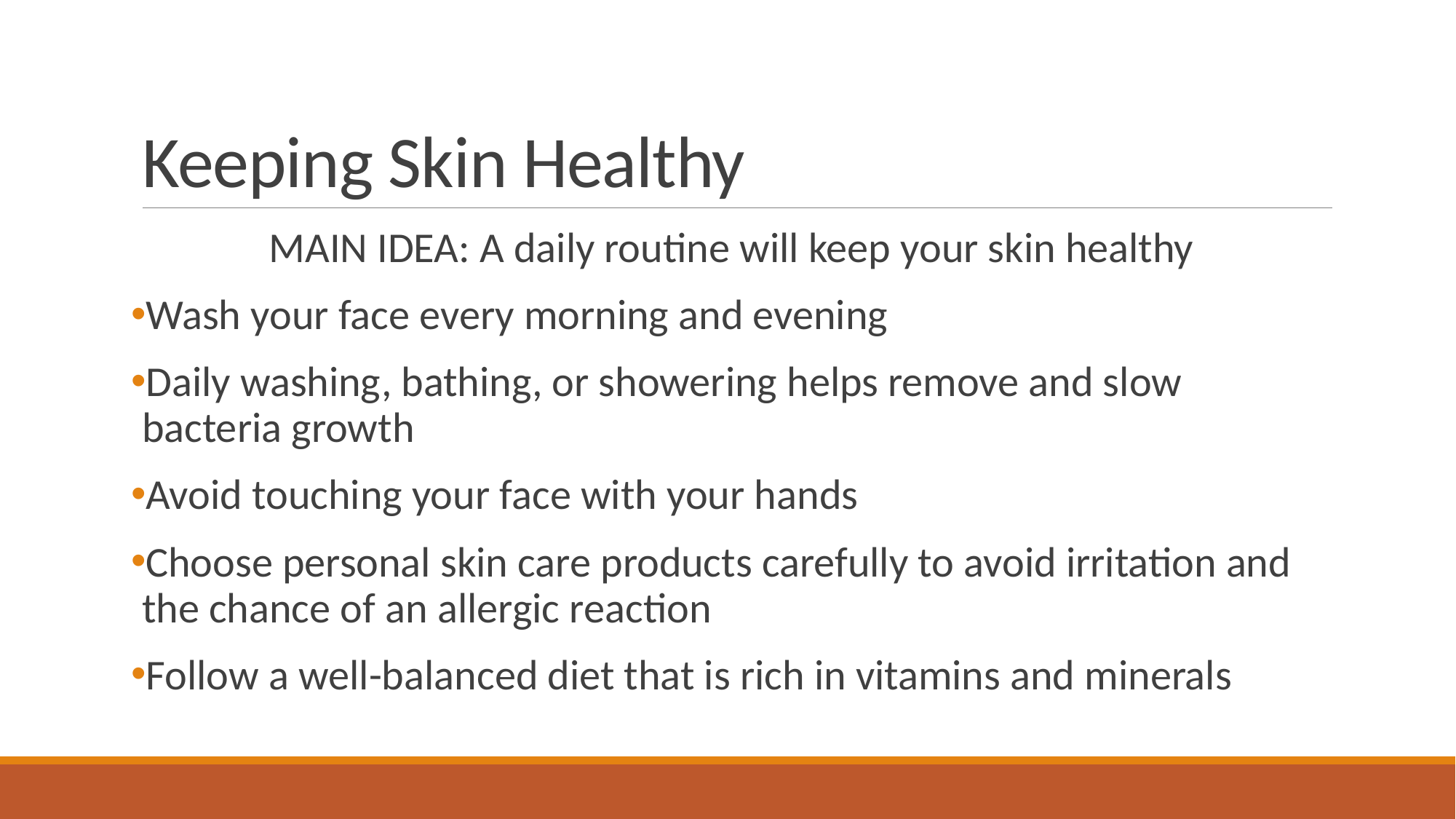

# Keeping Skin Healthy
MAIN IDEA: A daily routine will keep your skin healthy
Wash your face every morning and evening
Daily washing, bathing, or showering helps remove and slow bacteria growth
Avoid touching your face with your hands
Choose personal skin care products carefully to avoid irritation and the chance of an allergic reaction
Follow a well-balanced diet that is rich in vitamins and minerals